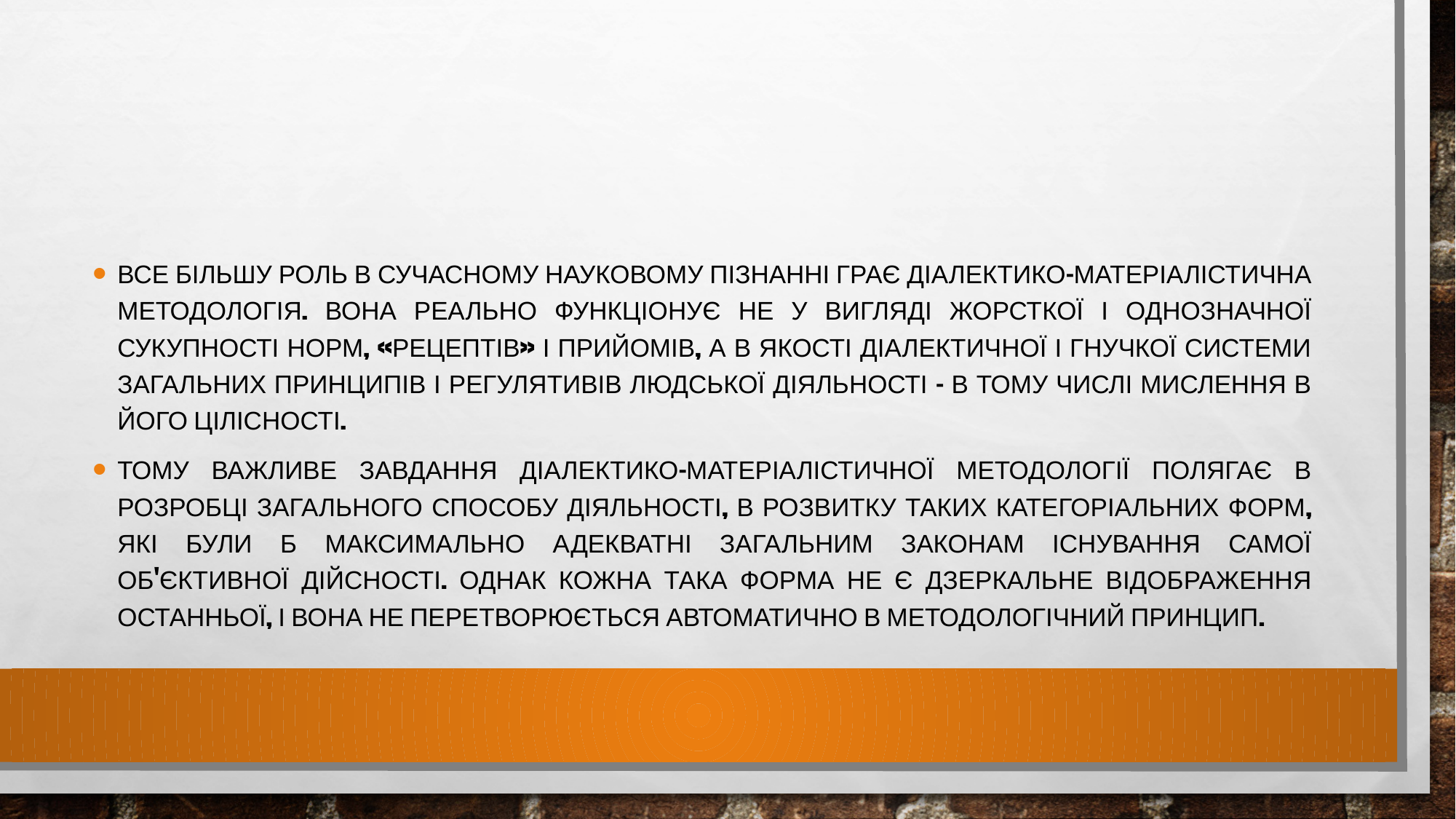

#
Все більшу роль в сучасному науковому пізнанні грає діалектико-матеріалістична методологія. Вона реально функціонує не у вигляді жорсткої і однозначної сукупності норм, «рецептів» і прийомів, а в якості діалектичної і гнучкої системи загальних принципів і регулятивів людської діяльності - в тому числі мислення в його цілісності.
Тому важливе завдання діалектико-матеріалістичної методології полягає в розробці загального способу діяльності, в розвитку таких категоріальних форм, які були б максимально адекватні загальним законам існування самої об'єктивної дійсності. Однак кожна така форма не є дзеркальне відображення останньої, і вона не перетворюється автоматично в методологічний принцип.